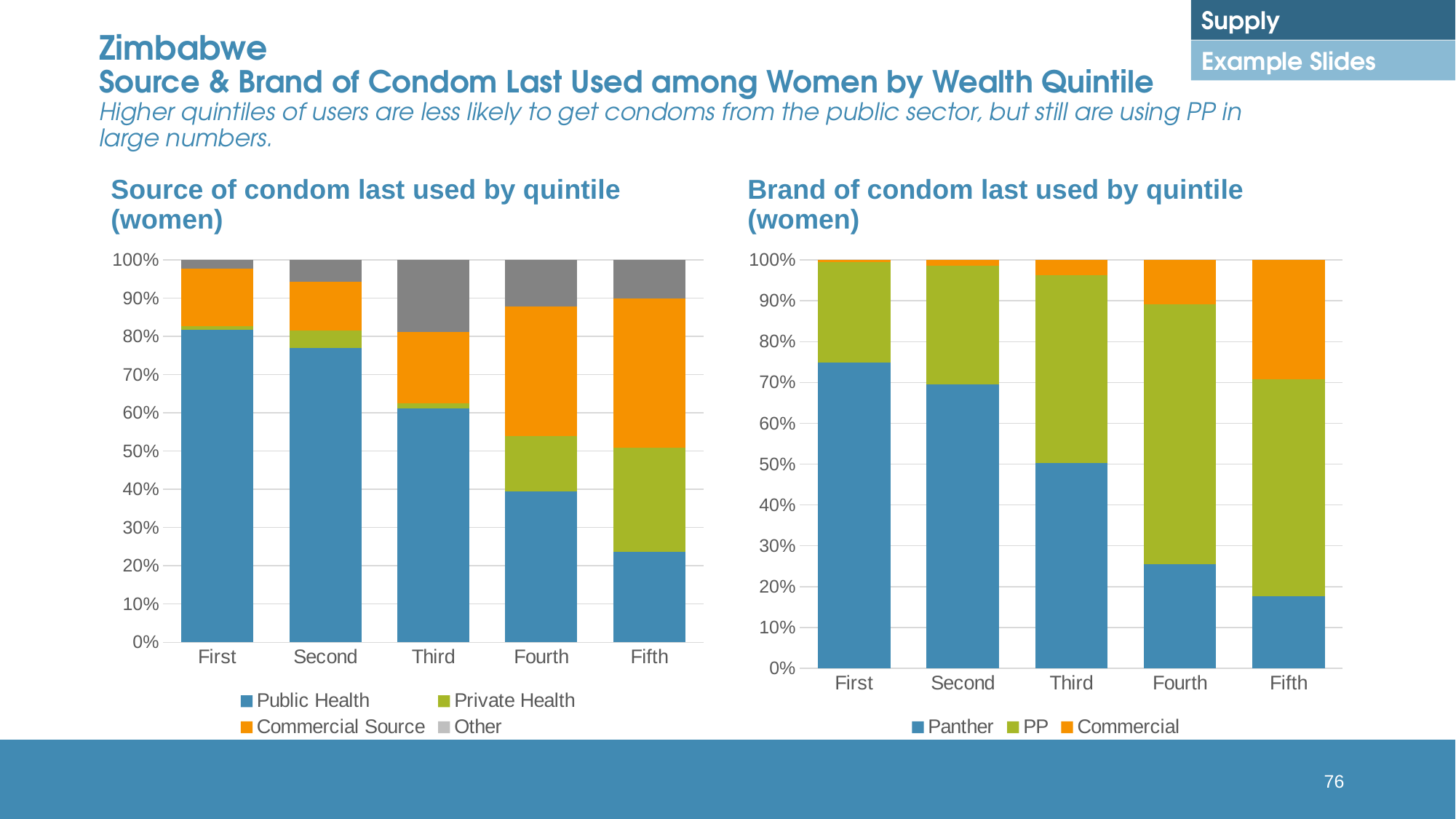

Supply
# Zimbabwe Source & Brand of Condom Last Used among Women by Wealth Quintile Higher quintiles of users are less likely to get condoms from the public sector, but still are using PP in large numbers.
Example Slides
Source of condom last used by quintile (women)
Brand of condom last used by quintile (women)

### Chart

| Category | Public Health | Private Health | Commercial Source | Other |
|---|---|---|---|---|
| First | 0.8178 | 0.0095 | 0.1493 | 0.0234 |
| Second | 0.7689 | 0.0462 | 0.1288 | 0.056 |
| Third | 0.6117 | 0.0132 | 0.1866 | 0.1886 |
| Fourth | 0.3941 | 0.1457 | 0.3387 | 0.1215 |
| Fifth | 0.236 | 0.2733 | 0.39 | 0.1007 |

### Chart

| Category | Panther | PP | Commercial |
|---|---|---|---|
| First | 0.749060856498873 | 0.24567993989481593 | 0.005785123966942148 |
| Second | 0.695359784801614 | 0.2898453261600538 | 0.014794889038332213 |
| Third | 0.5027355623100304 | 0.4595744680851064 | 0.03768996960486322 |
| Fourth | 0.25570445490764215 | 0.635639261137269 | 0.10901847156827235 |
| Fifth | 0.1772972972972973 | 0.5311711711711712 | 0.2915315315315315 |
76